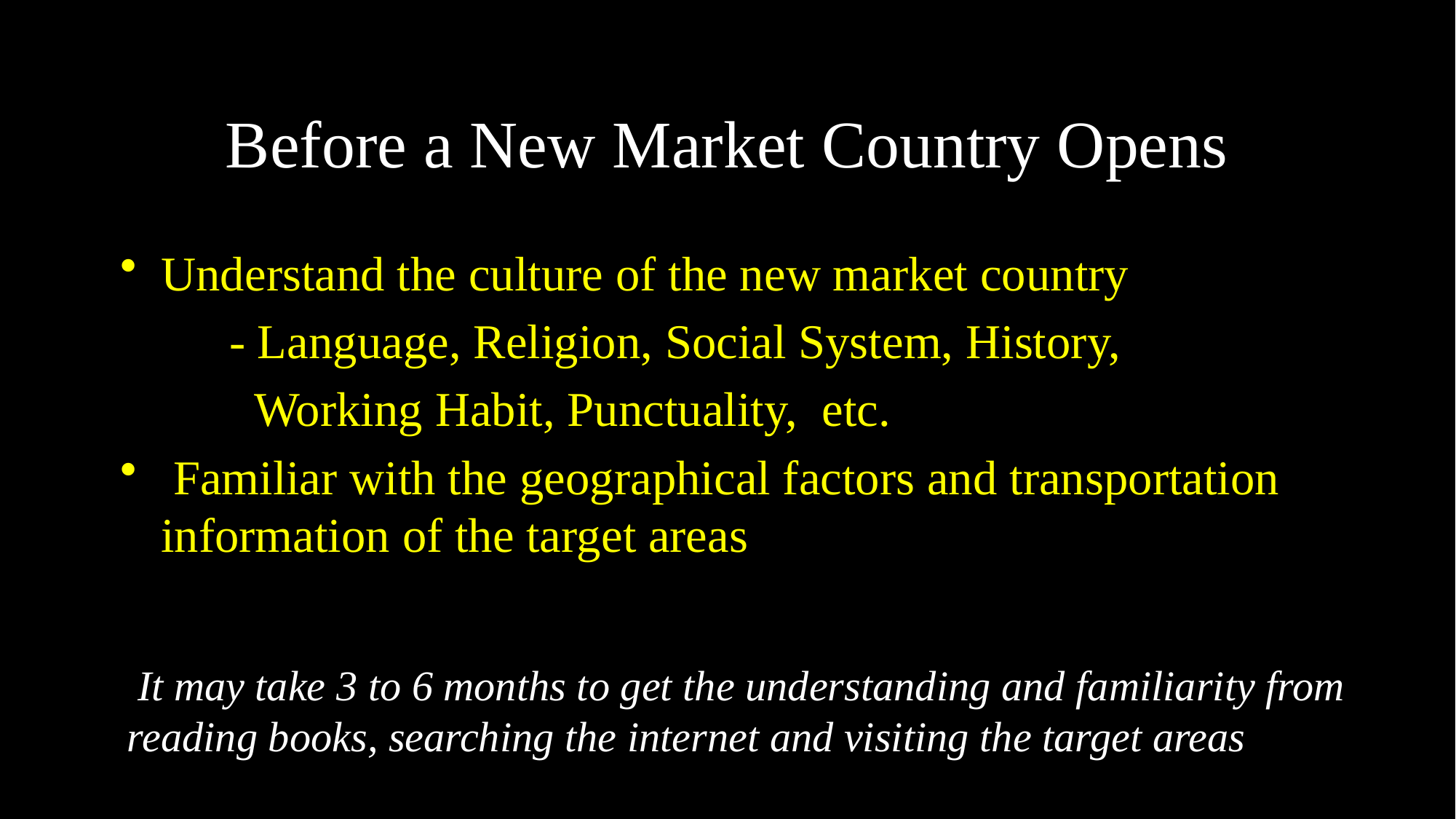

# Before a New Market Country Opens
Understand the culture of the new market country
	- Language, Religion, Social System, History,
           Working Habit, Punctuality,  etc.
 Familiar with the geographical factors and transportation information of the target areas

It may take 3 to 6 months to get the understanding and familiarity from reading books, searching the internet and visiting the target areas the target area